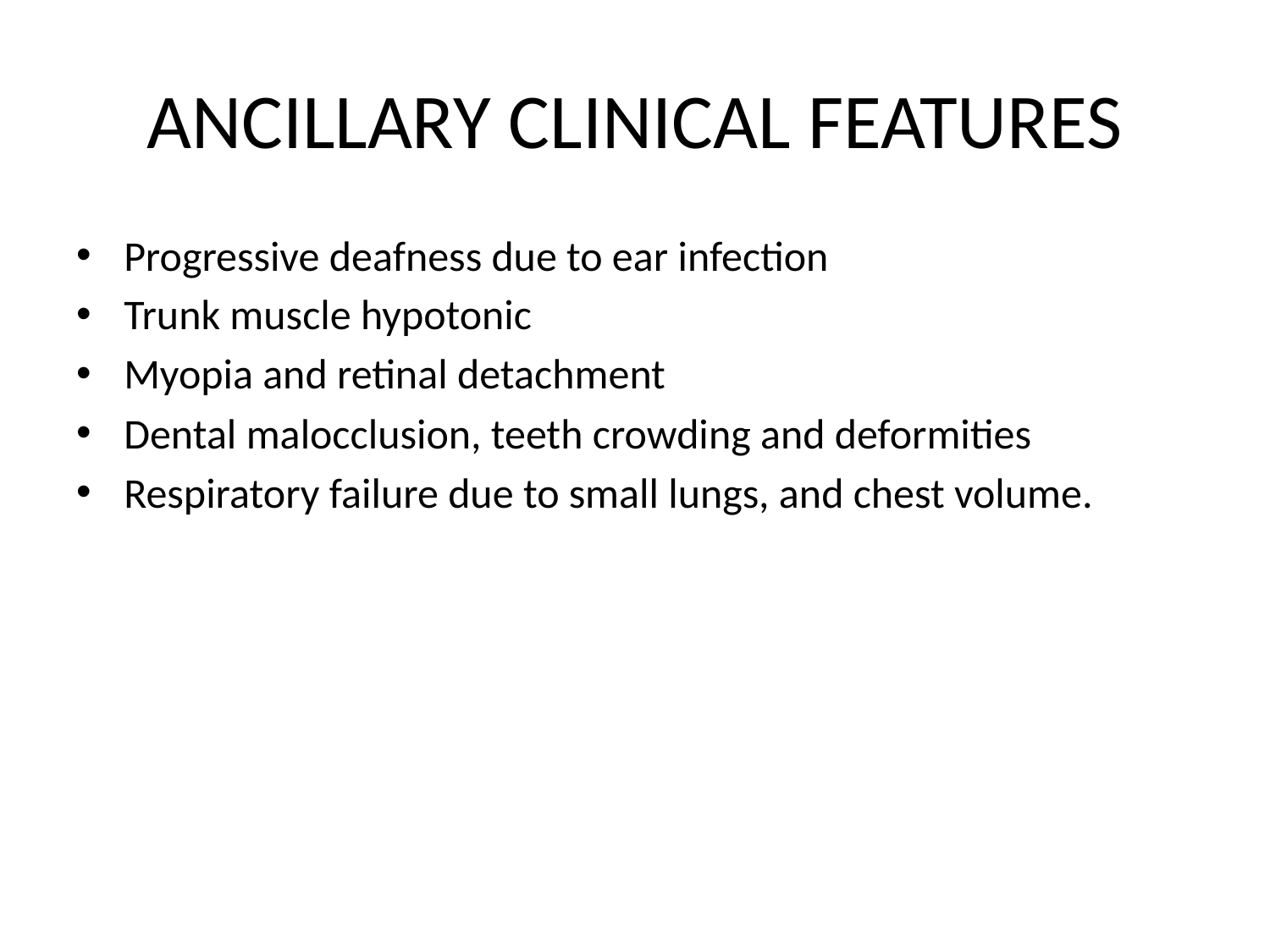

# ANCILLARY CLINICAL FEATURES
Progressive deafness due to ear infection
Trunk muscle hypotonic
Myopia and retinal detachment
Dental malocclusion, teeth crowding and deformities
Respiratory failure due to small lungs, and chest volume.